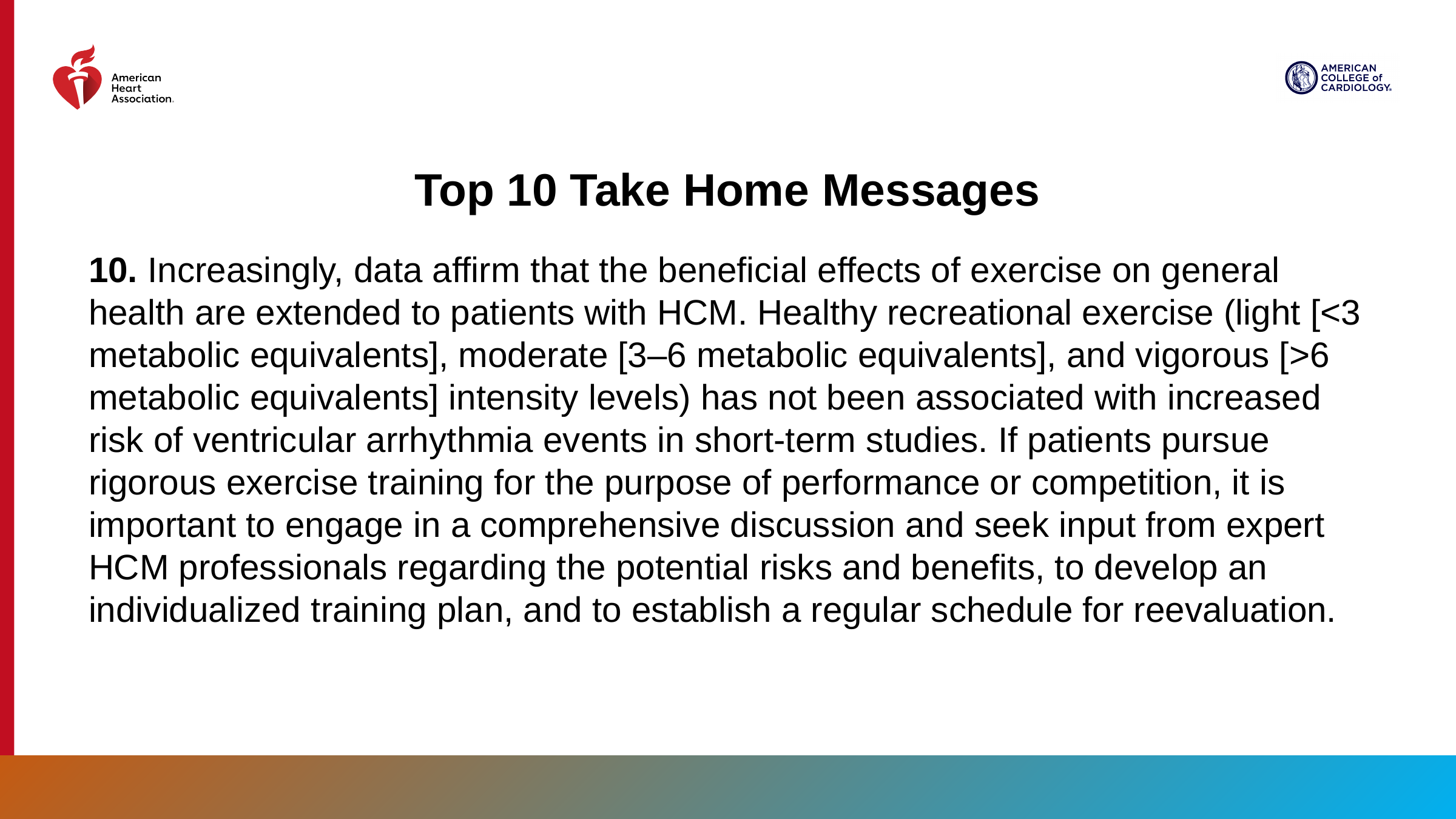

Top 10 Take Home Messages
10. Increasingly, data affirm that the beneficial effects of exercise on general health are extended to patients with HCM. Healthy recreational exercise (light [<3 metabolic equivalents], moderate [3–6 metabolic equivalents], and vigorous [>6 metabolic equivalents] intensity levels) has not been associated with increased risk of ventricular arrhythmia events in short-term studies. If patients pursue rigorous exercise training for the purpose of performance or competition, it is important to engage in a comprehensive discussion and seek input from expert HCM professionals regarding the potential risks and benefits, to develop an individualized training plan, and to establish a regular schedule for reevaluation.